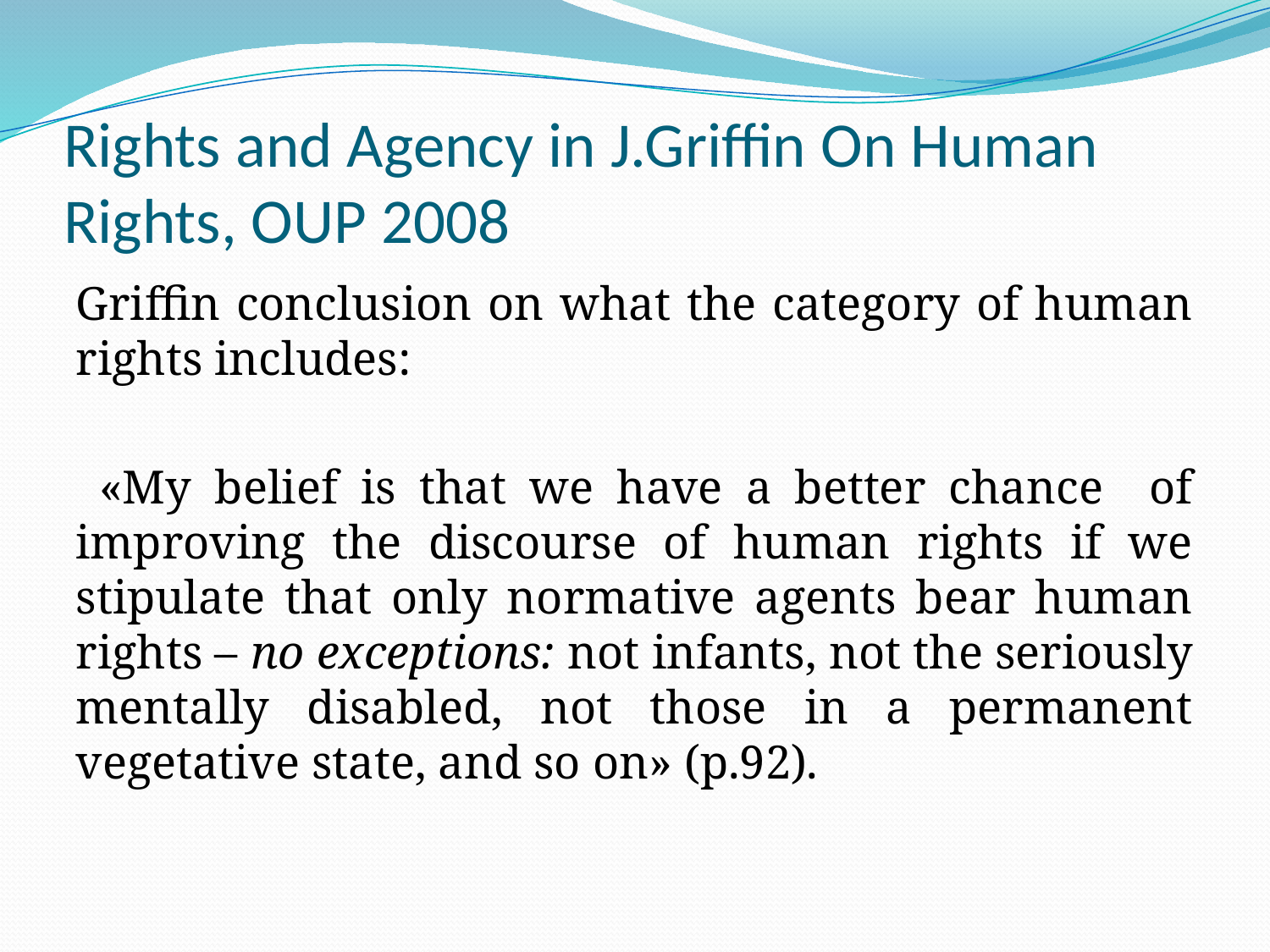

# Rights and Agency in J.Griffin On Human Rights, OUP 2008
Griffin conclusion on what the category of human rights includes:

 «My belief is that we have a better chance  of improving the discourse of human rights if we stipulate that only normative agents bear human rights – no exceptions: not infants, not the seriously mentally disabled, not those in a permanent vegetative state, and so on» (p.92).